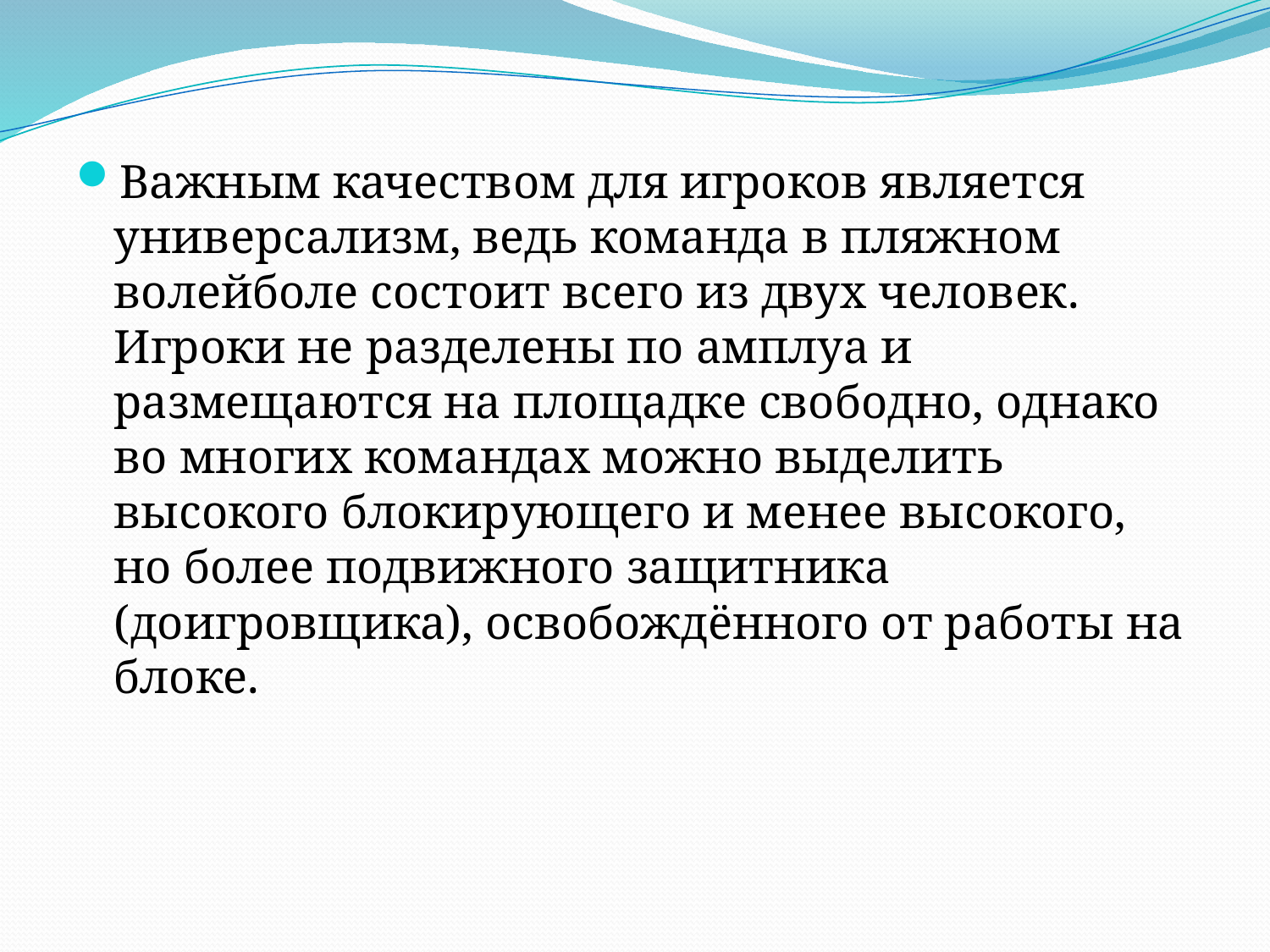

#
Важным качеством для игроков является универсализм, ведь команда в пляжном волейболе состоит всего из двух человек. Игроки не разделены по амплуа и размещаются на площадке свободно, однако во многих командах можно выделить высокого блокирующего и менее высокого, но более подвижного защитника (доигровщика), освобождённого от работы на блоке.